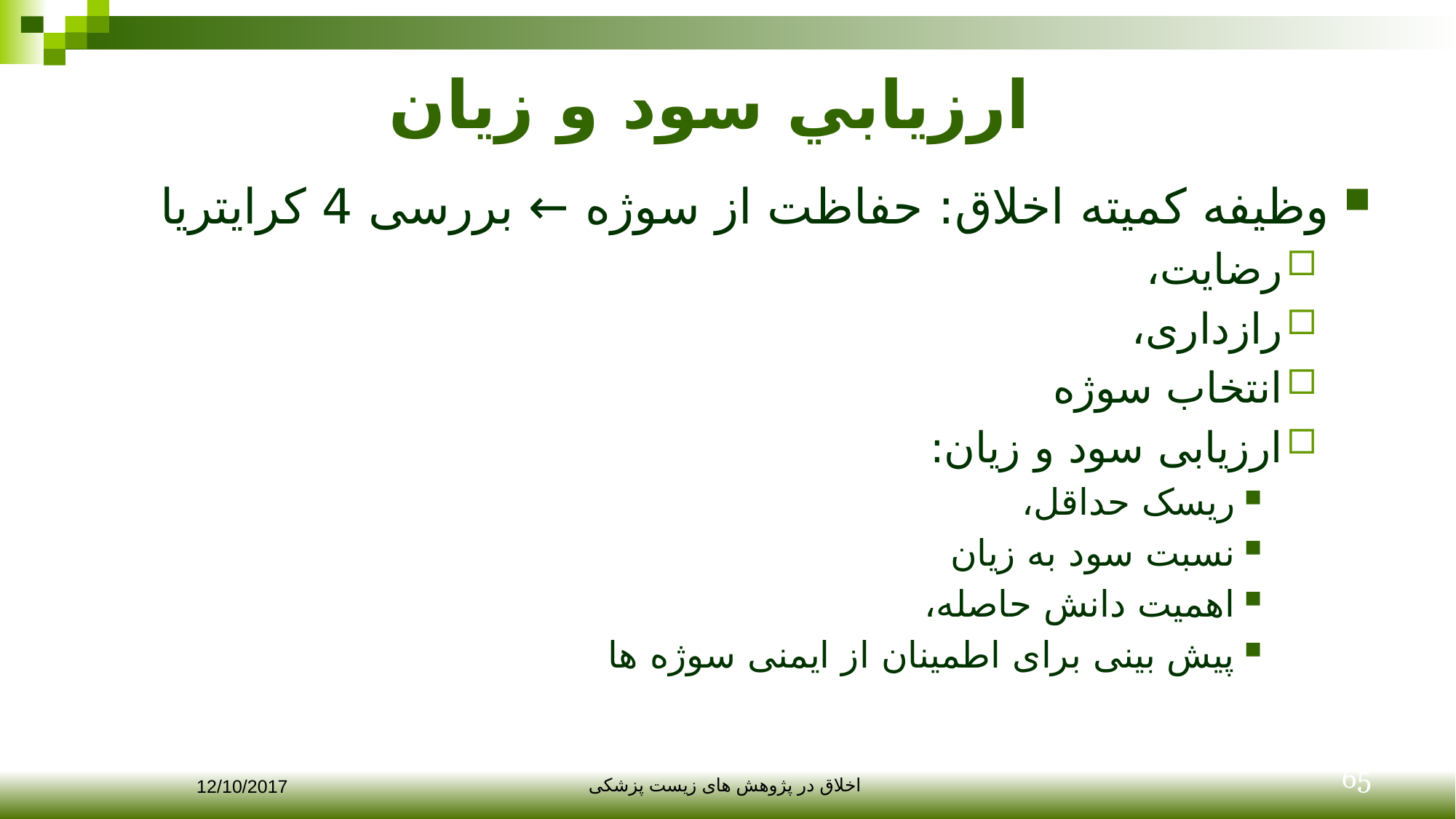

# ارزيابي سود و زيان
وظيفه کميته اخلاق: حفاظت از سوژه ← بررسی 4 کرایتریا
رضایت،
رازداری،
انتخاب سوژه
ارزیابی سود و زیان:
ریسک حداقل،
نسبت سود به زیان
اهمیت دانش حاصله،
پیش بینی برای اطمینان از ایمنی سوژه ها

65
12/10/2017
اخلاق در پژوهش های زیست پزشکی